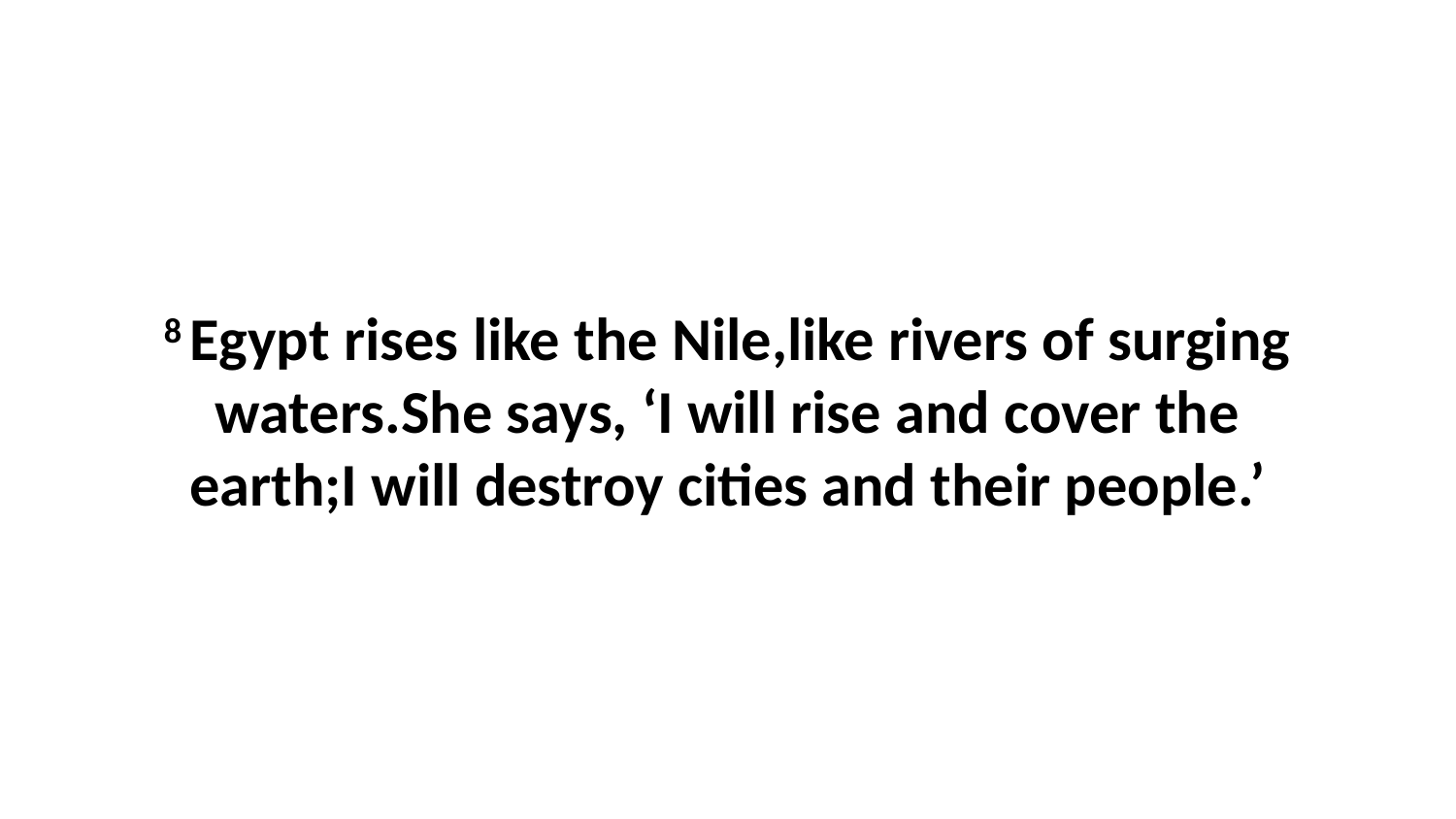

8 Egypt rises like the Nile,like rivers of surging waters.She says, ‘I will rise and cover the earth;I will destroy cities and their people.’